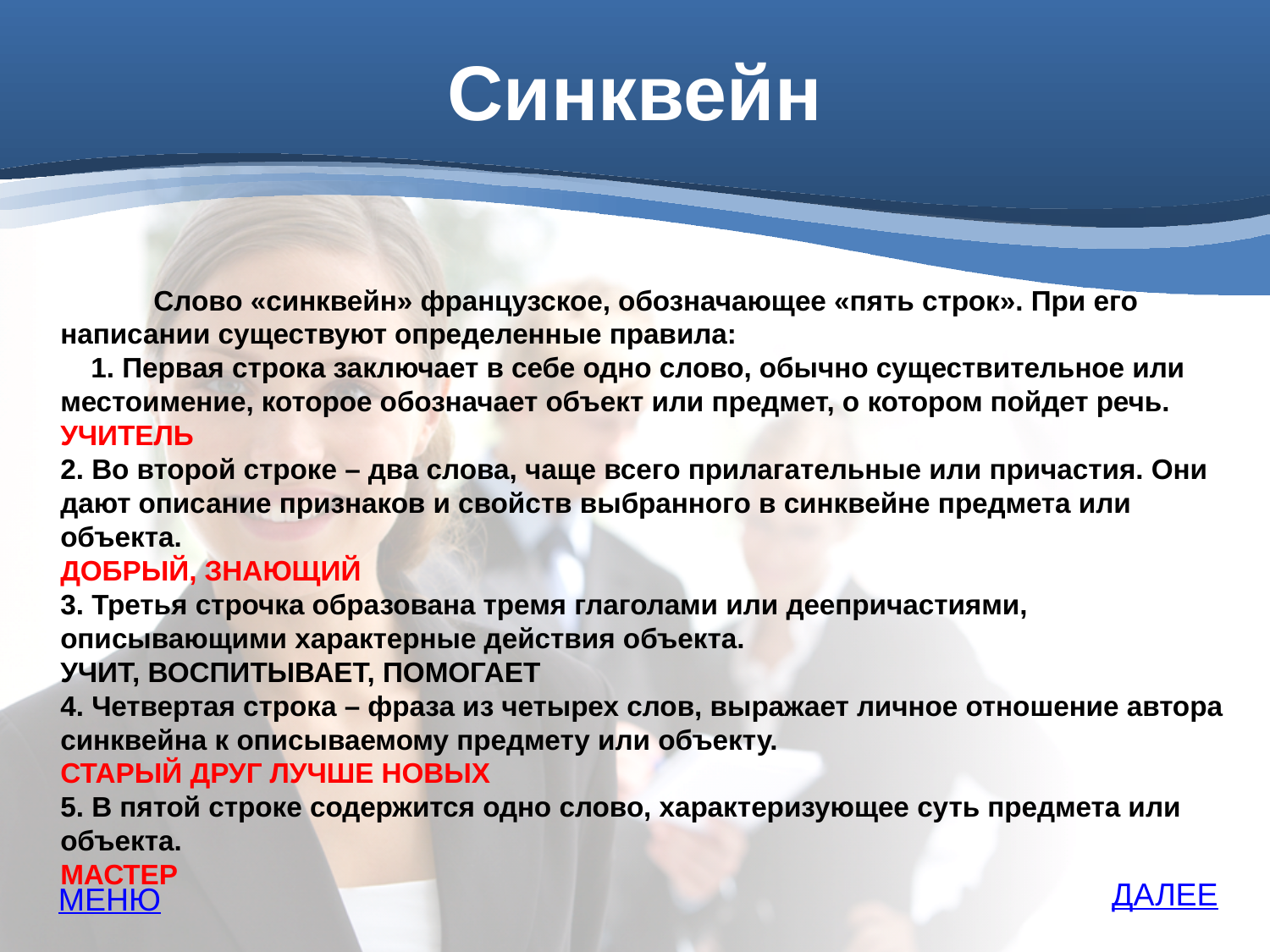

# Синквейн

                  Слово «синквейн» французское, обозначающее «пять строк». При его написании существуют определенные правила:
          1. Первая строка заключает в себе одно слово, обычно существительное или местоимение, которое обозначает объект или предмет, о котором пойдет речь.
УЧИТЕЛЬ
2. Во второй строке – два слова, чаще всего прилагательные или причастия. Они дают описание признаков и свойств выбранного в синквейне предмета или объекта.
ДОБРЫЙ, ЗНАЮЩИЙ
3. Третья строчка образована тремя глаголами или деепричастиями, описывающими характерные действия объекта.
УЧИТ, ВОСПИТЫВАЕТ, ПОМОГАЕТ
4. Четвертая строка – фраза из четырех слов, выражает личное отношение автора синквейна к описываемому предмету или объекту.
СТАРЫЙ ДРУГ ЛУЧШЕ НОВЫХ
5. В пятой строке содержится одно слово, характеризующее суть предмета или объекта.
МАСТЕР
ДАЛЕЕ
МЕНЮ